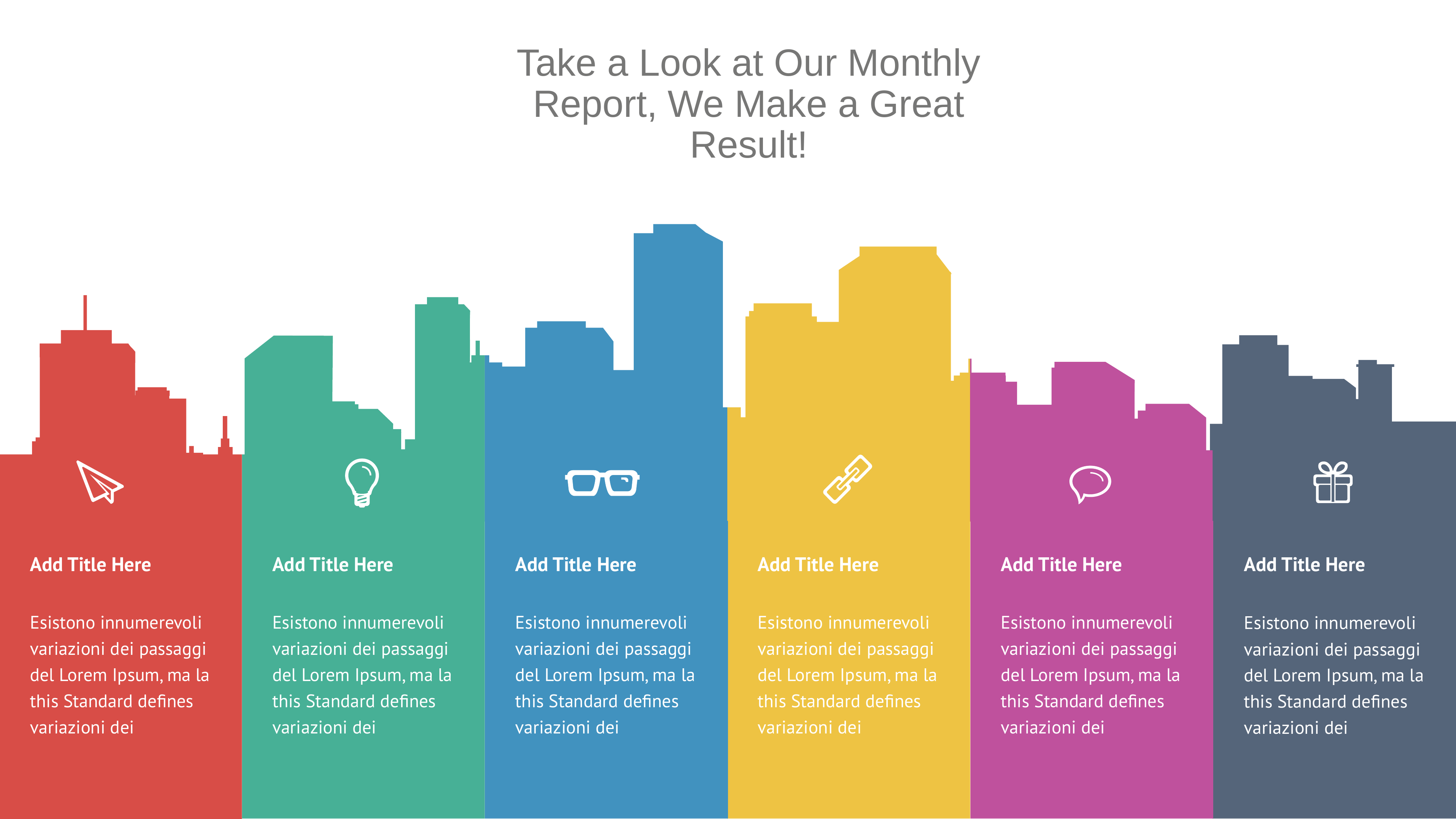

Take a Look at Our Monthly Report, We Make a Great Result!

Add Title Here
Add Title Here
Add Title Here
Add Title Here
Add Title Here
Add Title Here
Esistono innumerevoli variazioni dei passaggi del Lorem Ipsum, ma la this Standard defines variazioni dei
Esistono innumerevoli variazioni dei passaggi del Lorem Ipsum, ma la this Standard defines variazioni dei
Esistono innumerevoli variazioni dei passaggi del Lorem Ipsum, ma la this Standard defines variazioni dei
Esistono innumerevoli variazioni dei passaggi del Lorem Ipsum, ma la this Standard defines variazioni dei
Esistono innumerevoli variazioni dei passaggi del Lorem Ipsum, ma la this Standard defines variazioni dei
Esistono innumerevoli variazioni dei passaggi del Lorem Ipsum, ma la this Standard defines variazioni dei